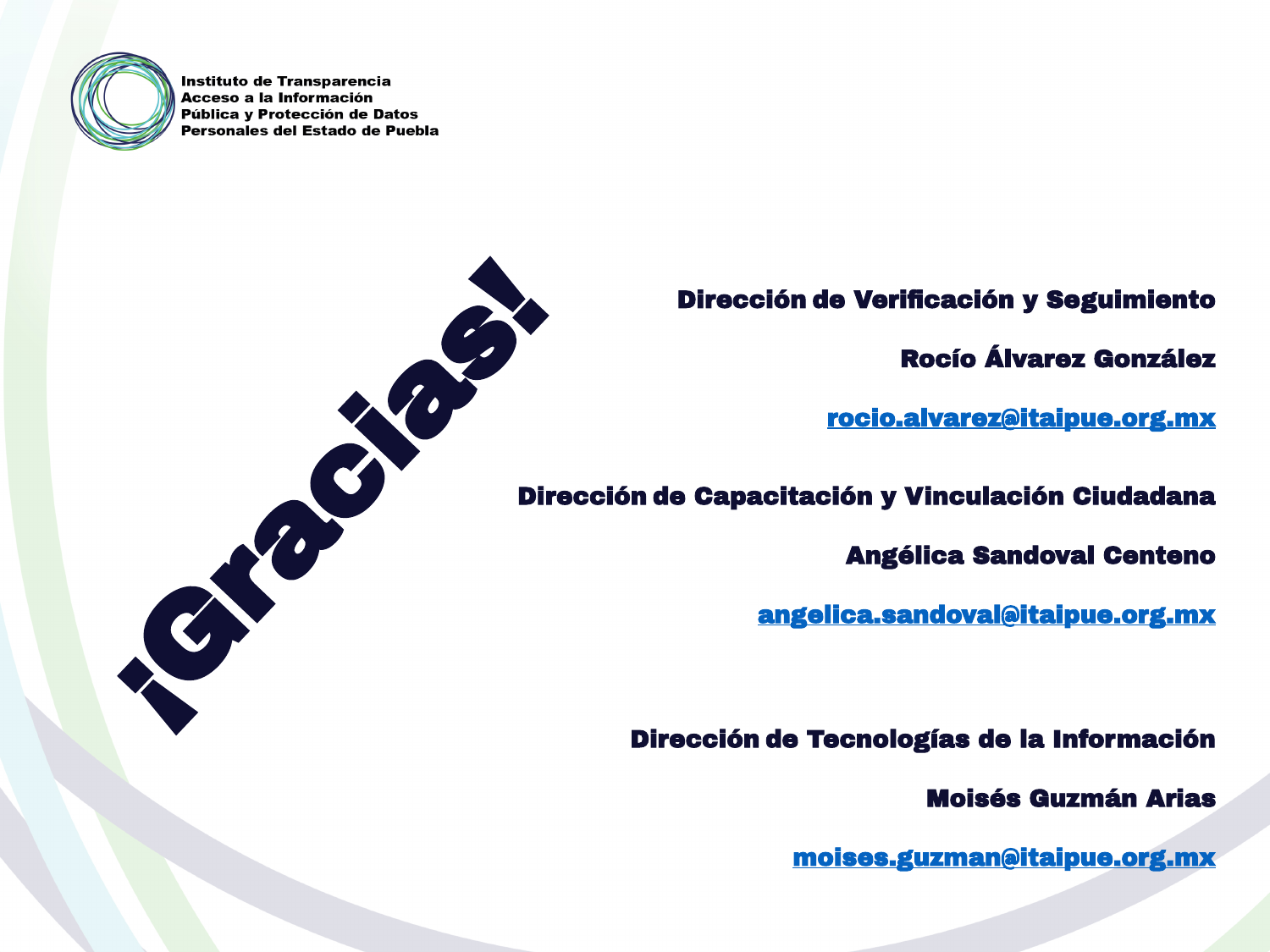

Dirección de Verificación y Seguimiento

Rocío Álvarez González

rocio.alvarez@itaipue.org.mx
¡Gracias!
Dirección de Capacitación y Vinculación Ciudadana

Angélica Sandoval Centeno

angelica.sandoval@itaipue.org.mx
Dirección de Tecnologías de la Información

Moisés Guzmán Arias

moises.guzman@itaipue.org.mx